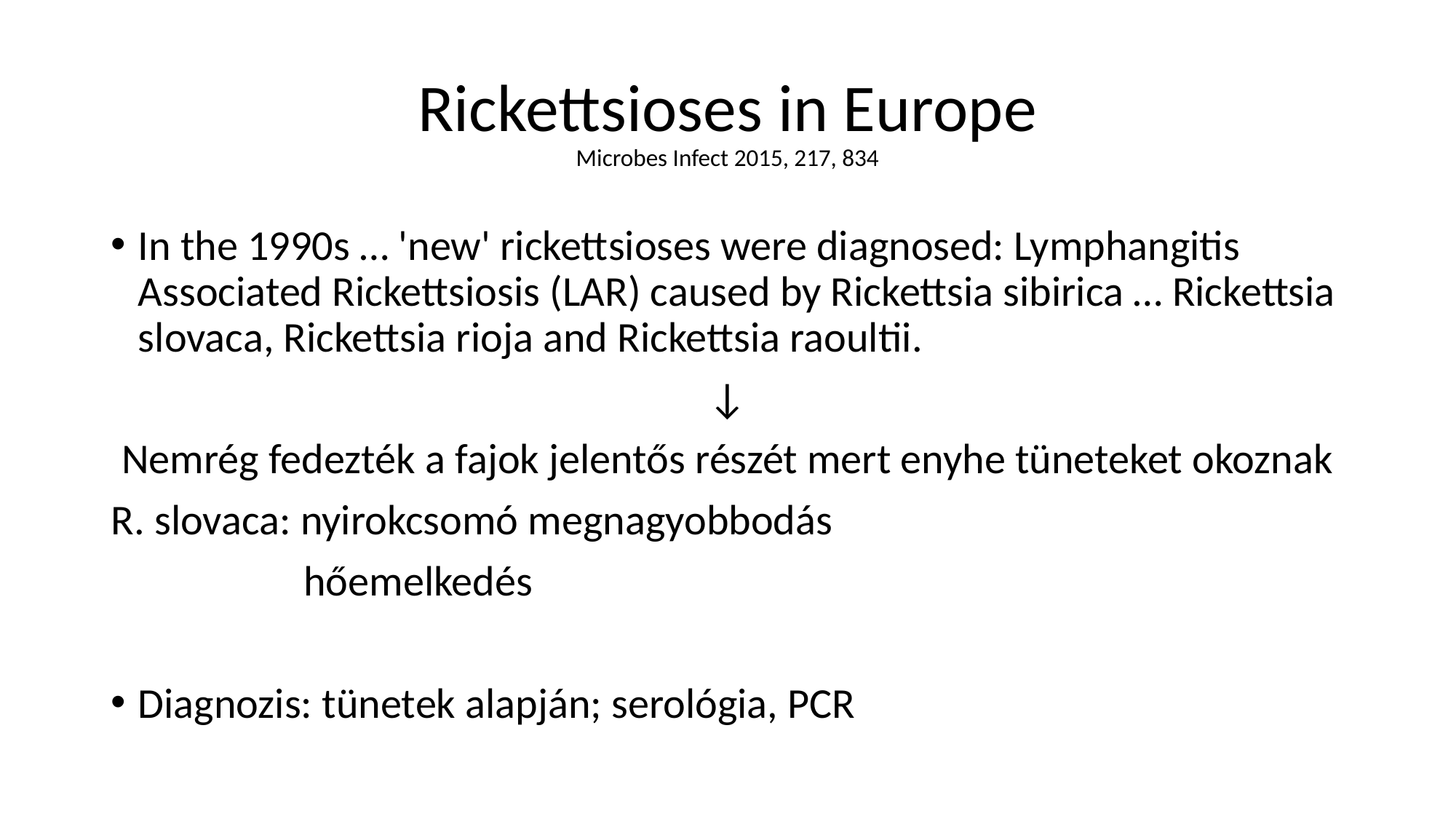

# Rickettsioses in Europe Microbes Infect 2015, 217, 834
In the 1990s … 'new' rickettsioses were diagnosed: Lymphangitis Associated Rickettsiosis (LAR) caused by Rickettsia sibirica … Rickettsia slovaca, Rickettsia rioja and Rickettsia raoultii.
↓
Nemrég fedezték a fajok jelentős részét mert enyhe tüneteket okoznak
R. slovaca: nyirokcsomó megnagyobbodás
                    hőemelkedés

Diagnozis: tünetek alapján; serológia, PCR